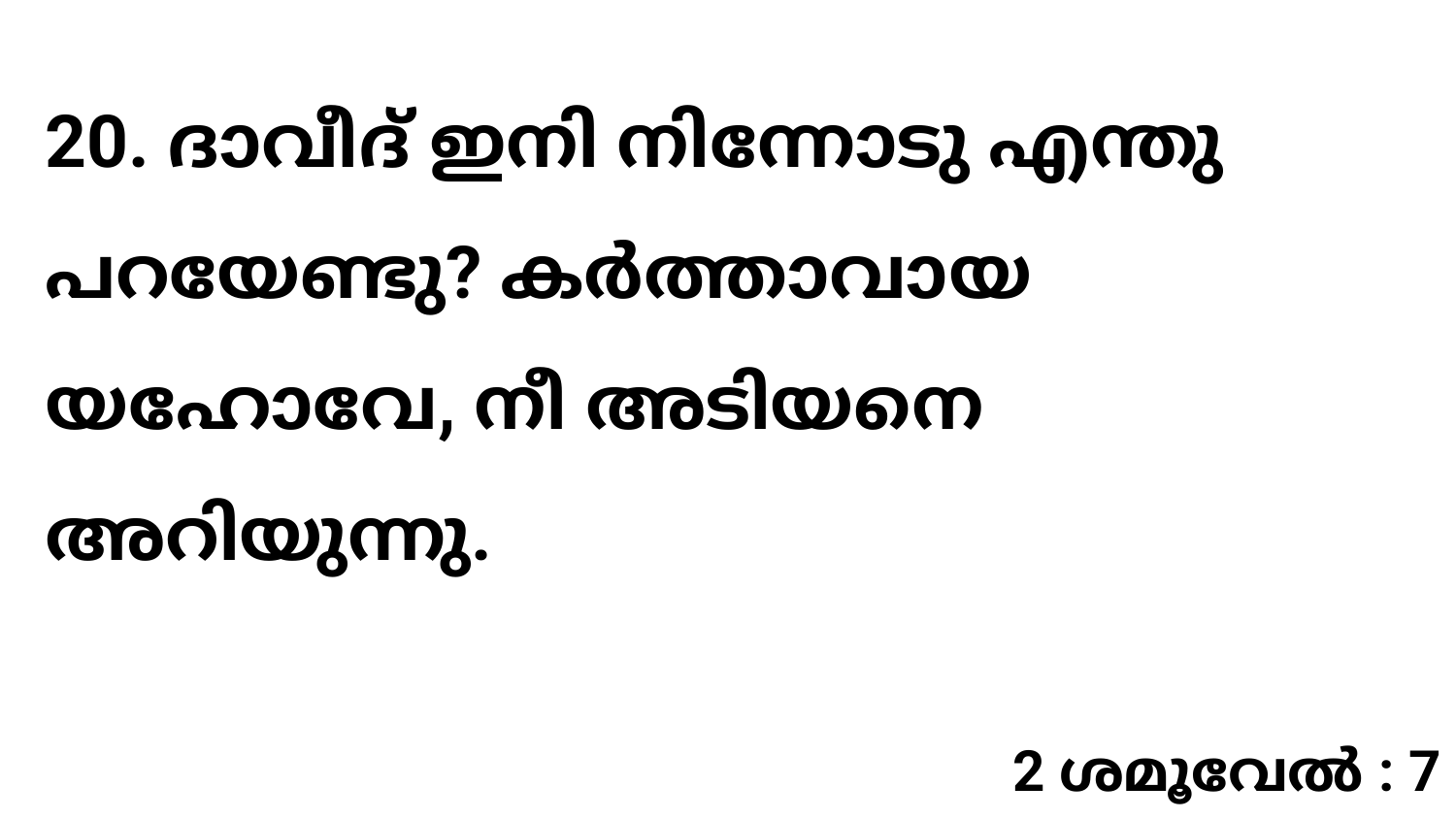

20. ദാവീദ് ഇനി നിന്നോടു എന്തു പറയേണ്ടു? കർത്താവായ യഹോവേ, നീ അടിയനെ അറിയുന്നു.
2 ശമൂവേൽ : 7